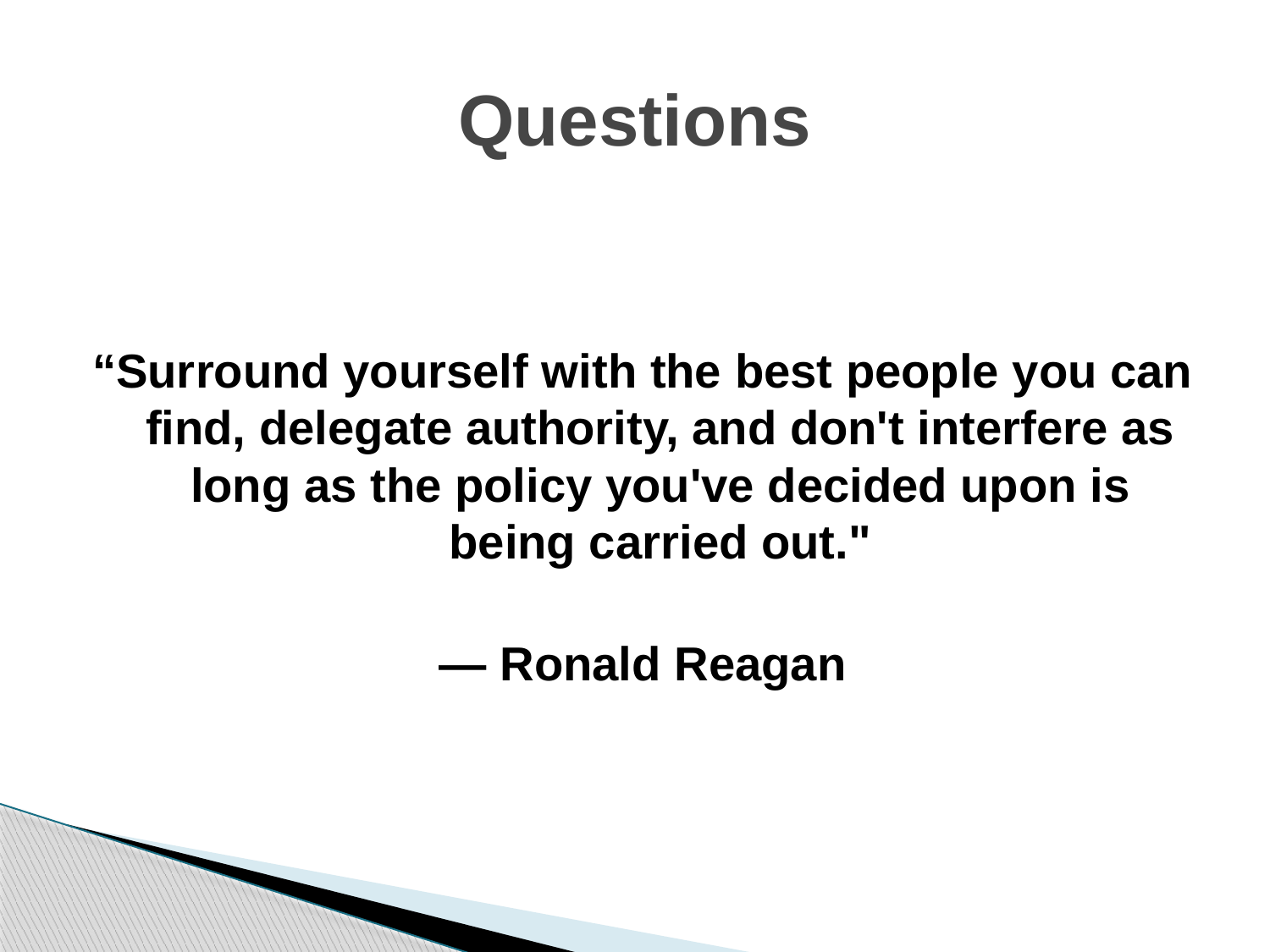

# Questions

“Surround yourself with the best people you can find, delegate authority, and don't interfere as long as the policy you've decided upon is being carried out."
— Ronald Reagan